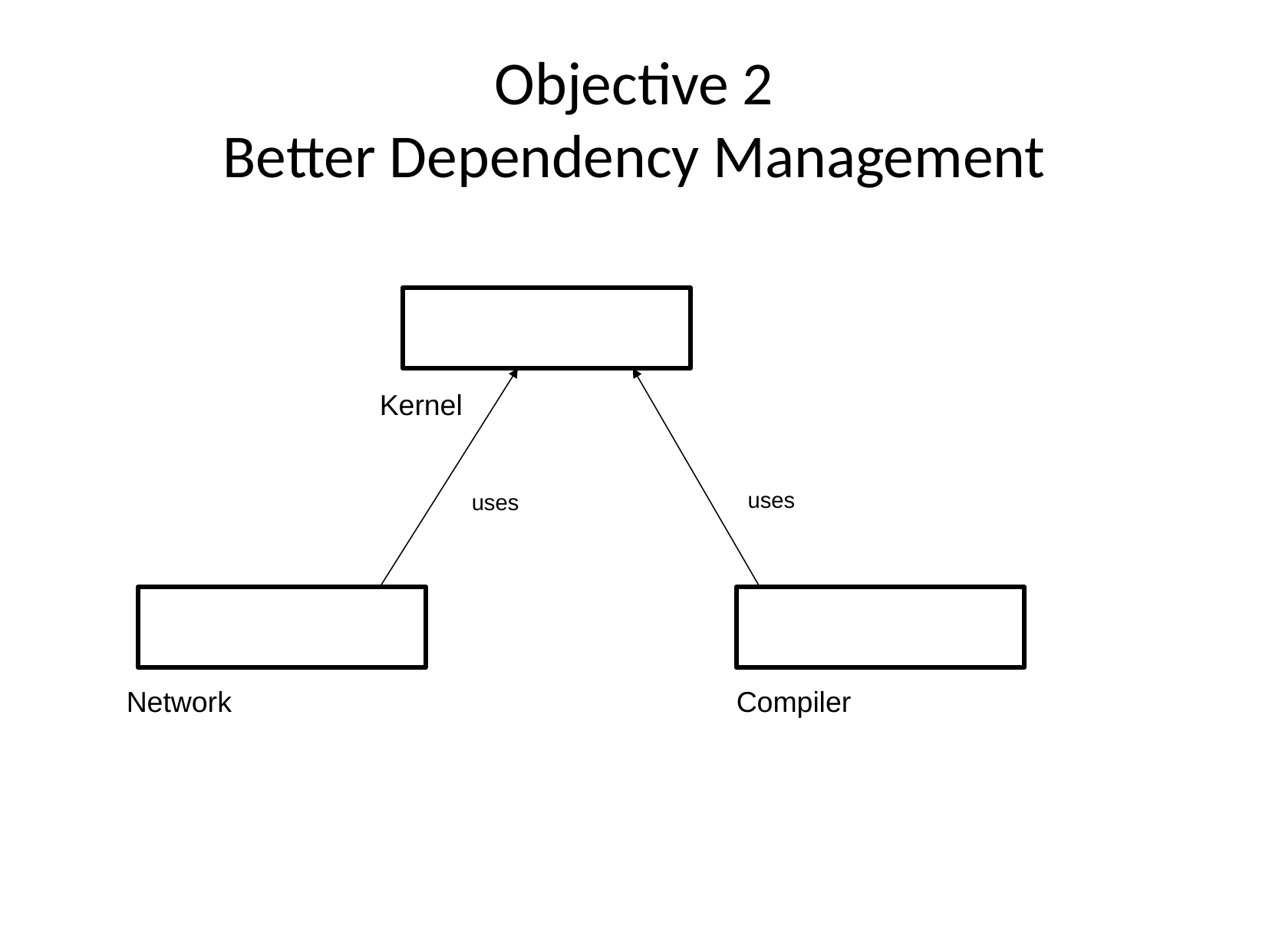

# Objective 2 Better Dependency Management

Kernel
uses
uses

Network
Compiler